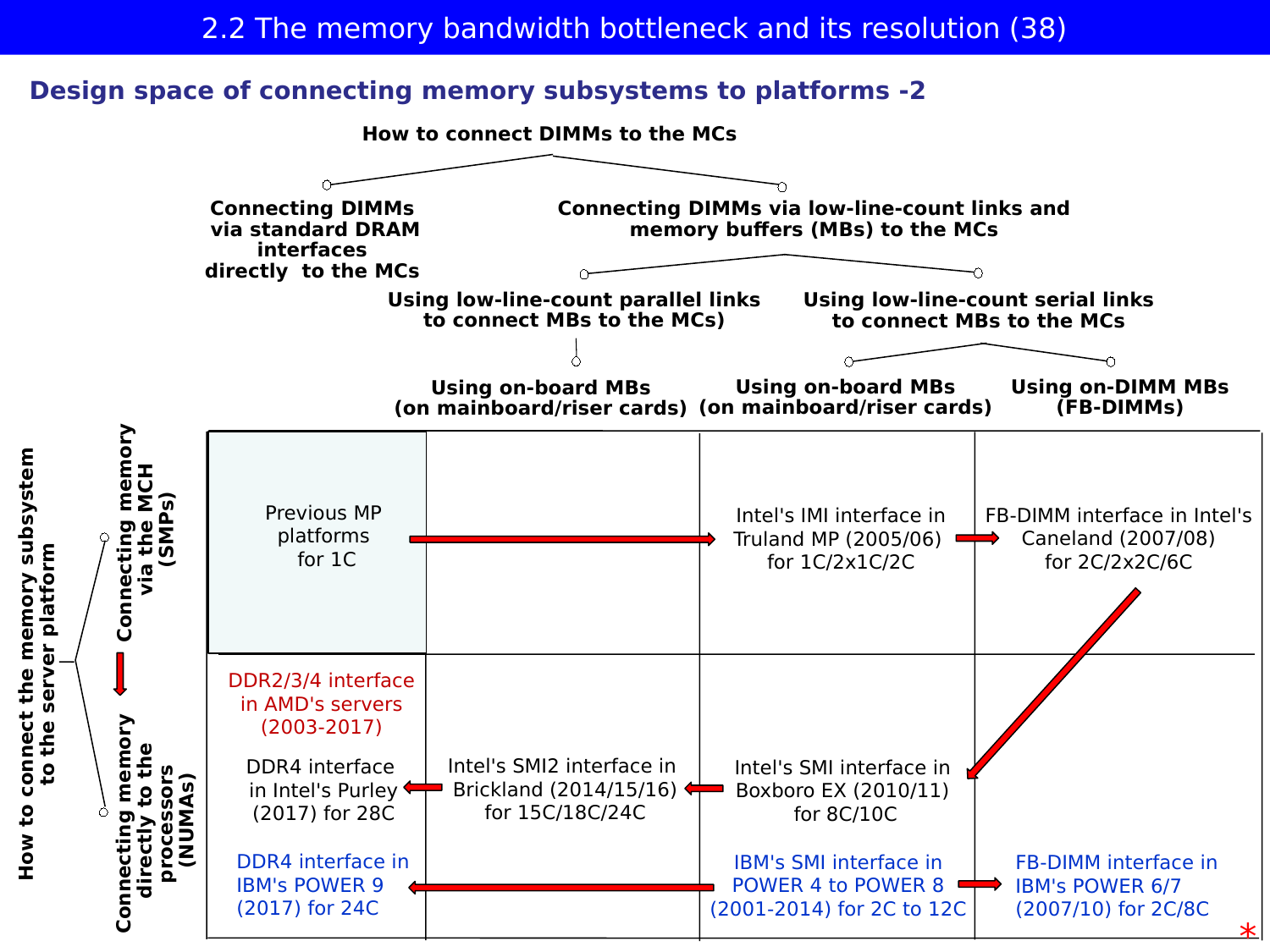

# 2.2 The memory bandwidth bottleneck and its resolution (38)
Design space of connecting memory subsystems to platforms -2
How to connect DIMMs to the MCs

Connecting DIMMs
 via standard DRAM interfaces
directly  to the MCs
Connecting DIMMs via low-line-count links and
memory buffers (MBs) to the MCs

Using low-line-count parallel links
to connect MBs to the MCs)
Using low-line-count serial links
to connect MBs to the MCs

Using on-board MBs
(on mainboard/riser cards)
Using on-DIMM MBs
(FB-DIMMs)

Using on-board MBs
(on mainboard/riser cards)

Connecting memory
via the MCH
(SMPs)
Previous MP
platforms
 for 1C
FB-DIMM interface in Intel's
 Caneland (2007/08)
for 2C/2x2C/6C
Intel's IMI interface in
Truland MP (2005/06)
for 1C/2x1C/2C

How to connect the memory subsystem
to the server platform

DDR2/3/4 interface
in AMD's servers
(2003-2017)

Intel's SMI2 interface in
 Brickland (2014/15/16)
for 15C/18C/24C
DDR4 interface
in Intel's Purley
(2017) for 28C
Intel's SMI interface in
 Boxboro EX (2010/11)
 for 8C/10C
Connecting memory
 directly to the
processors
 (NUMAs)

DDR4 interface in
IBM's POWER 9
(2017) for 24C
IBM's SMI interface in
POWER 4 to POWER 8
(2001-2014) for 2C to 12C
FB-DIMM interface in
IBM's POWER 6/7
(2007/10) for 2C/8C

*